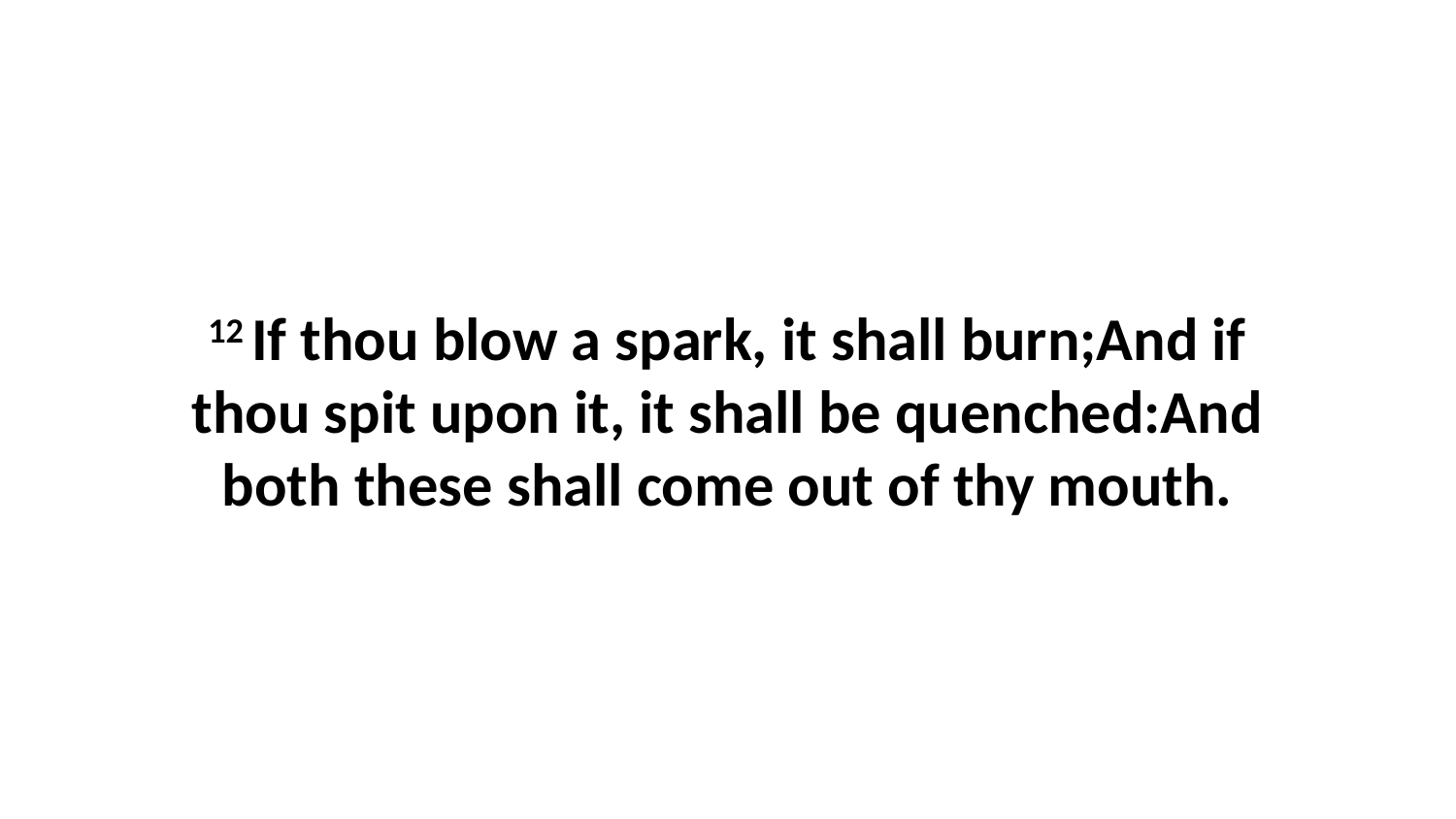

12 If thou blow a spark, it shall burn;And if thou spit upon it, it shall be quenched:And both these shall come out of thy mouth.